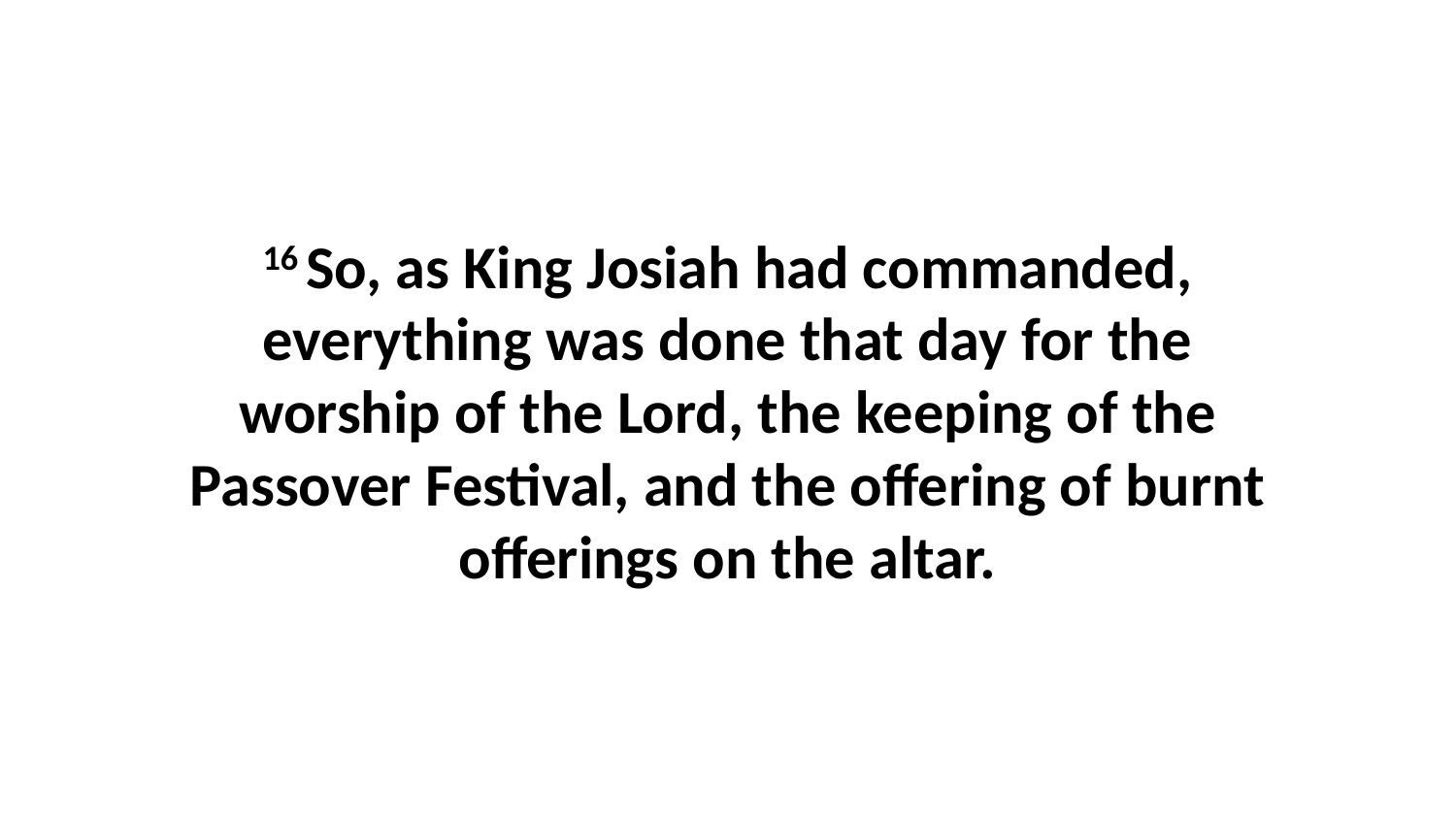

16 So, as King Josiah had commanded, everything was done that day for the worship of the Lord, the keeping of the Passover Festival, and the offering of burnt offerings on the altar.